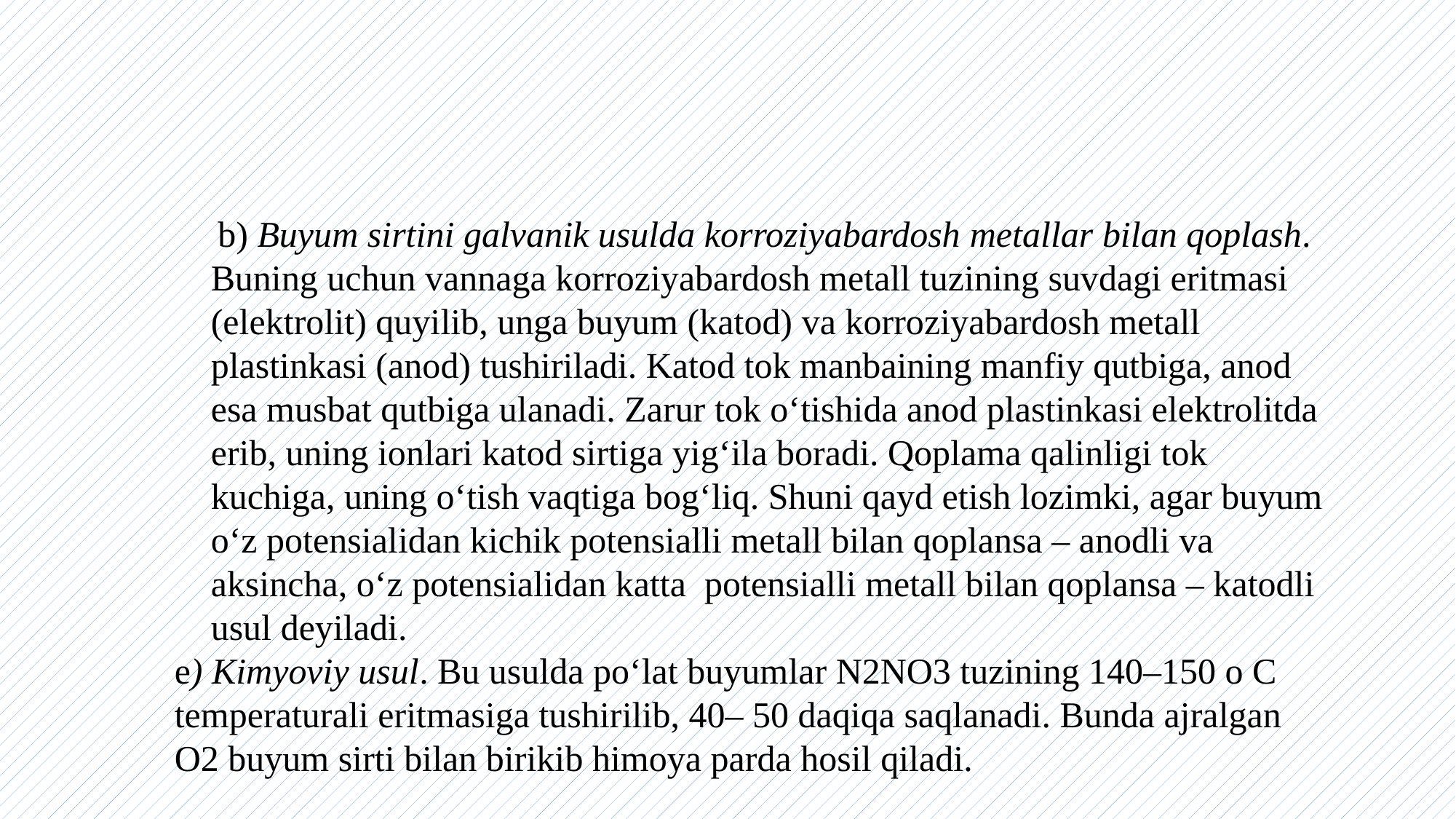

b) Buyum sirtini galvanik usulda korroziyabardosh metallar bilan qoplash. Buning uchun vannaga korroziyabardosh metall tuzining suvdagi eritmasi (elektrolit) quyilib, unga buyum (katod) va korroziyabardosh metall plastinkasi (anod) tushiriladi. Katod tok manbaining manfiy qutbiga, anod esa musbat qutbiga ulanadi. Zarur tok o‘tishida anod plastinkasi elektrolitda erib, uning ionlari katod sirtiga yig‘ila boradi. Qoplama qalinligi tok kuchiga, uning o‘tish vaqtiga bog‘liq. Shuni qayd etish lozimki, agar buyum o‘z potensialidan kichik potensialli metall bilan qoplansa – anodli va aksincha, o‘z potensialidan katta  potensialli metall bilan qoplansa – katodli usul deyiladi.
e) Kimyoviy usul. Bu usulda po‘lat buyumlar N2NO3 tuzining 140–150 o С temperaturali eritmasiga tushirilib, 40– 50 daqiqa saqlanadi. Bunda ajralgan O2 buyum sirti bilan birikib himoya parda hosil qiladi.